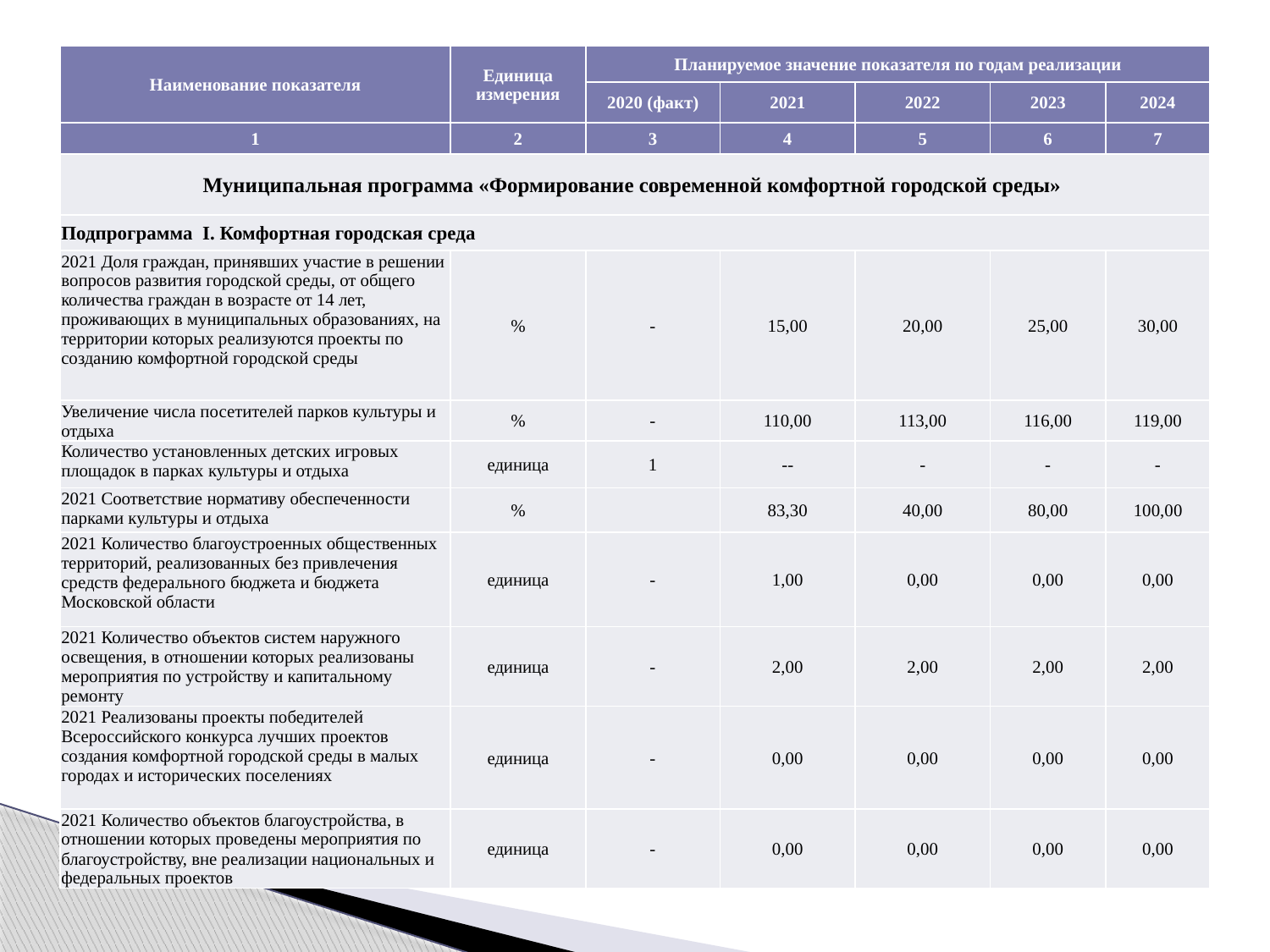

# Целевые показатели (индикаторы) муниципальных программ
| Наименование показателя | Единица измерения | Планируемое значение показателя по годам реализации |  |  |  |  |
| --- | --- | --- | --- | --- | --- | --- |
|  |  | 2020 (факт) | 2021 | 2022 | 2023 | 2024 |
| 1 | 2 | 3 | 4 | 5 | 6 | 7 |
| Муниципальная программа «Формирование современной комфортной городской среды» |  |  |  |  |  |  |
| Подпрограмма I. Комфортная городская среда |  |  |  |  |  |  |
| 2021 Доля граждан, принявших участие в решении вопросов развития городской среды, от общего количества граждан в возрасте от 14 лет, проживающих в муниципальных образованиях, на территории которых реализуются проекты по созданию комфортной городской среды | % | - | 15,00 | 20,00 | 25,00 | 30,00 |
| Увеличение числа посетителей парков культуры и отдыха | % | - | 110,00 | 113,00 | 116,00 | 119,00 |
| Количество установленных детских игровых площадок в парках культуры и отдыха | единица | 1 | -- | - | - | - |
| 2021 Соответствие нормативу обеспеченности парками культуры и отдыха | % |  | 83,30 | 40,00 | 80,00 | 100,00 |
| 2021 Количество благоустроенных общественных территорий, реализованных без привлечения средств федерального бюджета и бюджета Московской области | единица | - | 1,00 | 0,00 | 0,00 | 0,00 |
| 2021 Количество объектов систем наружного освещения, в отношении которых реализованы мероприятия по устройству и капитальному ремонту | единица | - | 2,00 | 2,00 | 2,00 | 2,00 |
| 2021 Реализованы проекты победителей Всероссийского конкурса лучших проектов создания комфортной городской среды в малых городах и исторических поселениях | единица | - | 0,00 | 0,00 | 0,00 | 0,00 |
| 2021 Количество объектов благоустройства, в отношении которых проведены мероприятия по благоустройству, вне реализации национальных и федеральных проектов | единица | - | 0,00 | 0,00 | 0,00 | 0,00 |